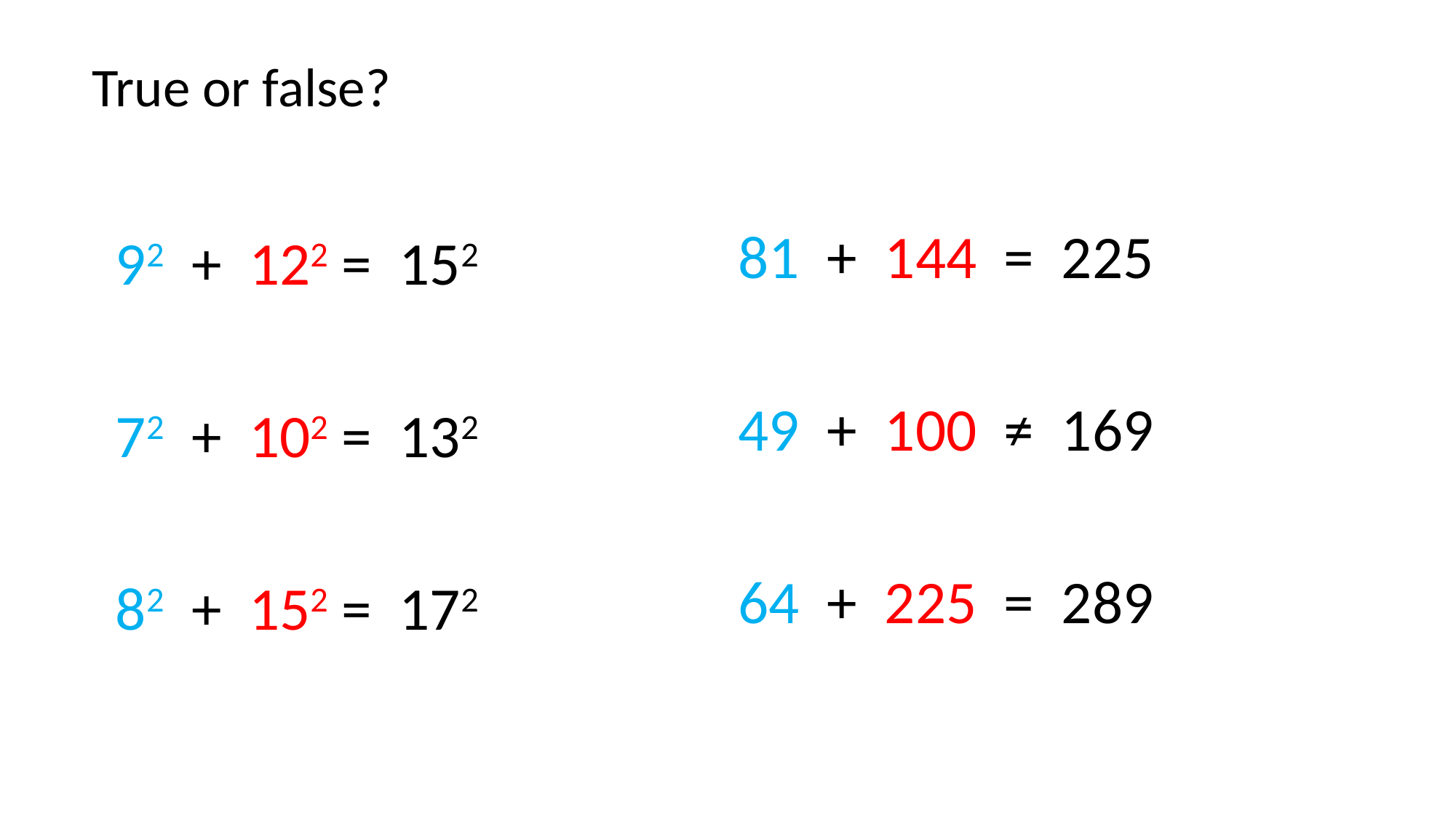

True or false?
81  +  144  =  225
92  +  122 =  152
49  +  100  ≠  169
72  +  102 =  132
64  +  225  =  289
82  +  152 =  172